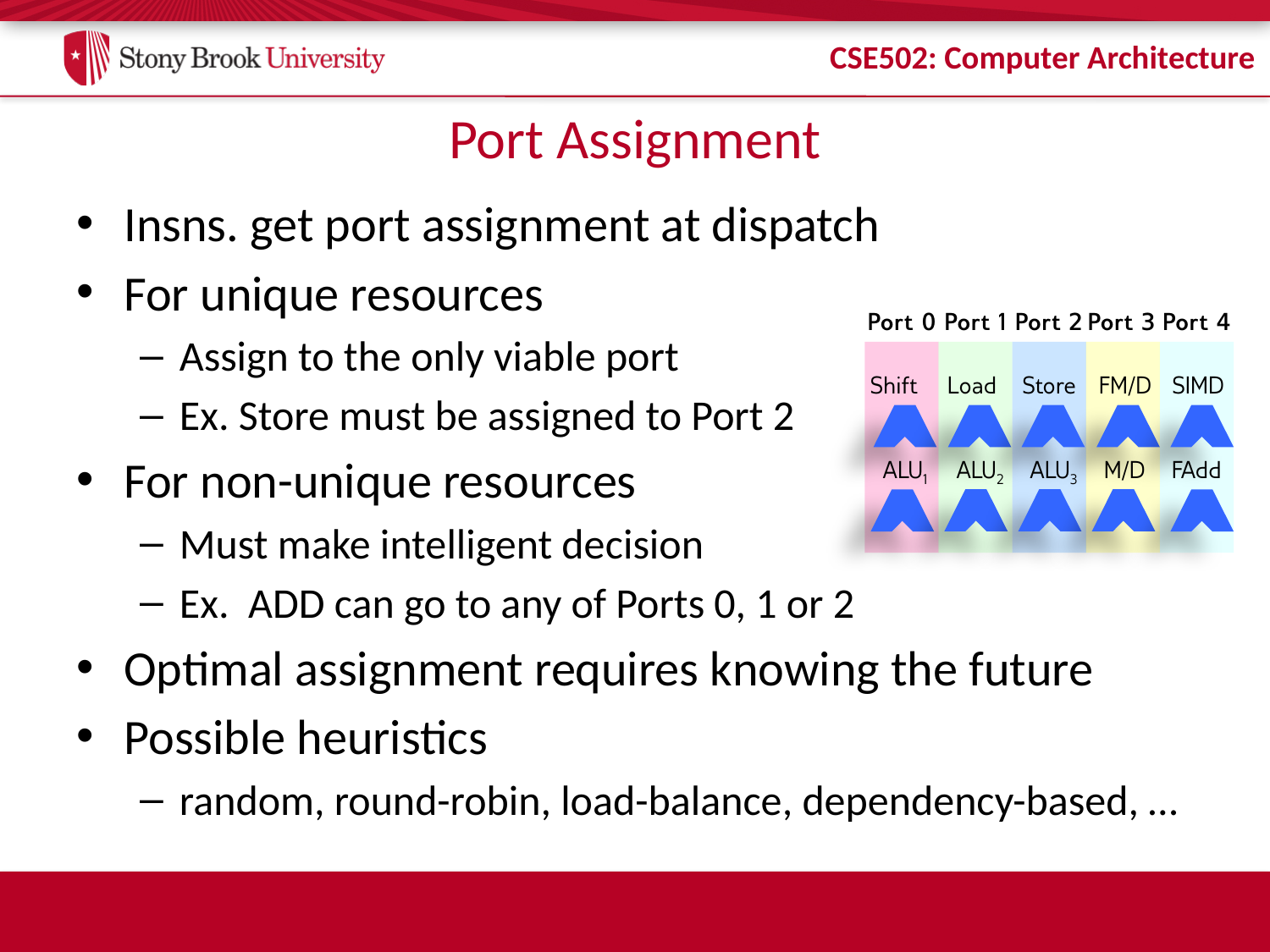

# Port Assignment
Insns. get port assignment at dispatch
For unique resources
Assign to the only viable port
Ex. Store must be assigned to Port 2
For non-unique resources
Must make intelligent decision
Ex.  ADD can go to any of Ports 0, 1 or 2
Optimal assignment requires knowing the future
Possible heuristics
random, round-robin, load-balance, dependency-based, …

Port 0
Port 1
Port 2
Port 3
Port 4

Shift
Load
Store
FM/D
SIMD

ALU1
ALU2
ALU3
M/D
FAdd